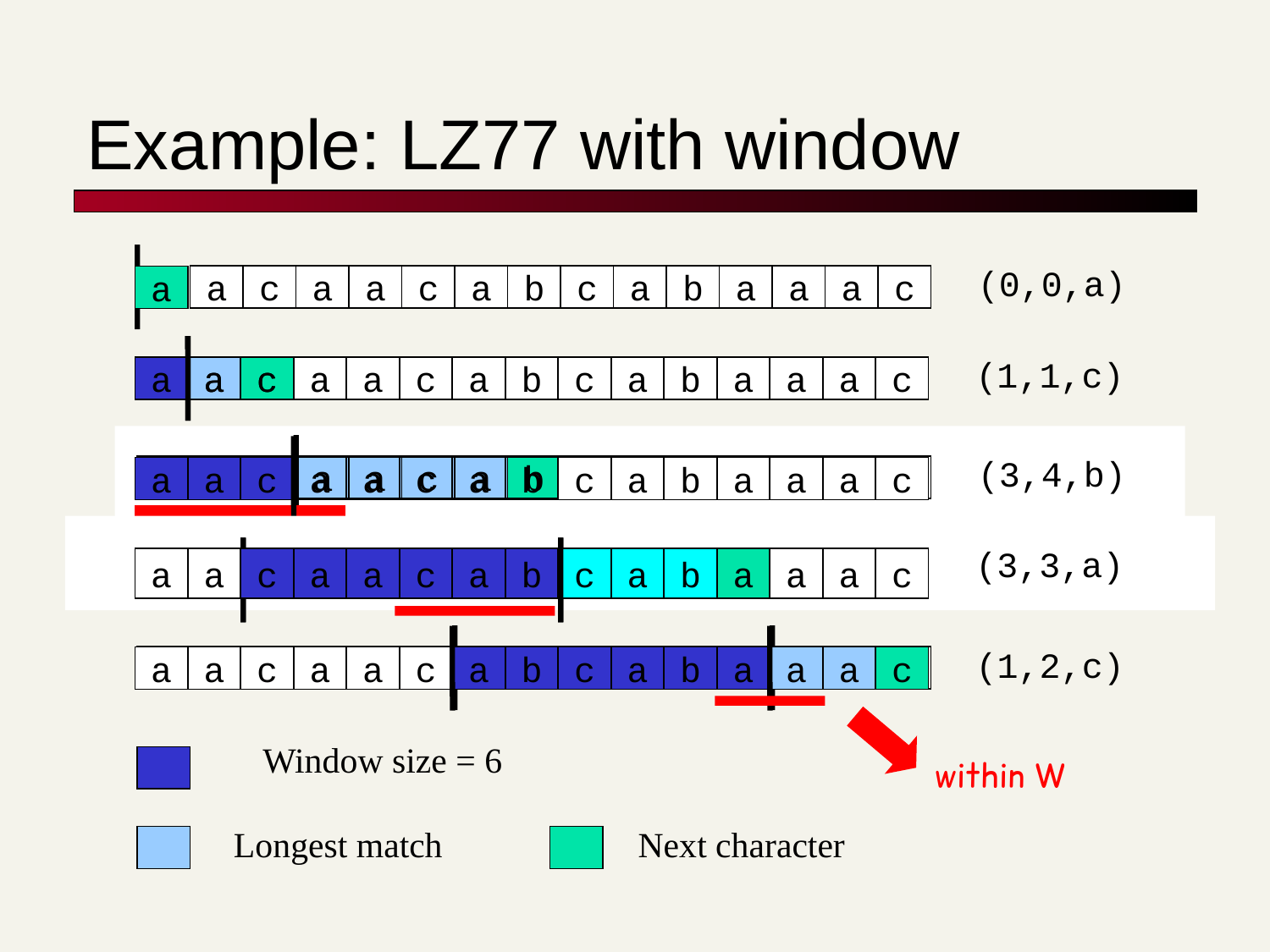

# Example: LZ77 with window

(0,0,a)
a
c
a
a
c
a
b
c
a
b
a
a
a
c
a

(1,1,c)
a
a
c
a
a
c
a
b
c
a
b
a
a
a
c

a
a
c
a
a
c
a
b
c
a
b
a
a
a
c

(3,4,b)
a
a
c
a
a
c
a
b
c
a
b
a
a
a
c

a
a
c
a
a
c
a
b
c
a
b
a
a
a
c

a
a
c
a
a
c
a
b
c
a
b
a
a
a
c
(3,3,a)

a
a
c
a
a
c
a
b
c
a
b
a
a
a
c

a
a
c
a
a
c
a
b
c
a
b
a
a
a
c

(1,2,c)
a
a
c
a
a
c
a
b
c
a
b
a
a
a
c

within W
Window size = 6

Longest match
Next character